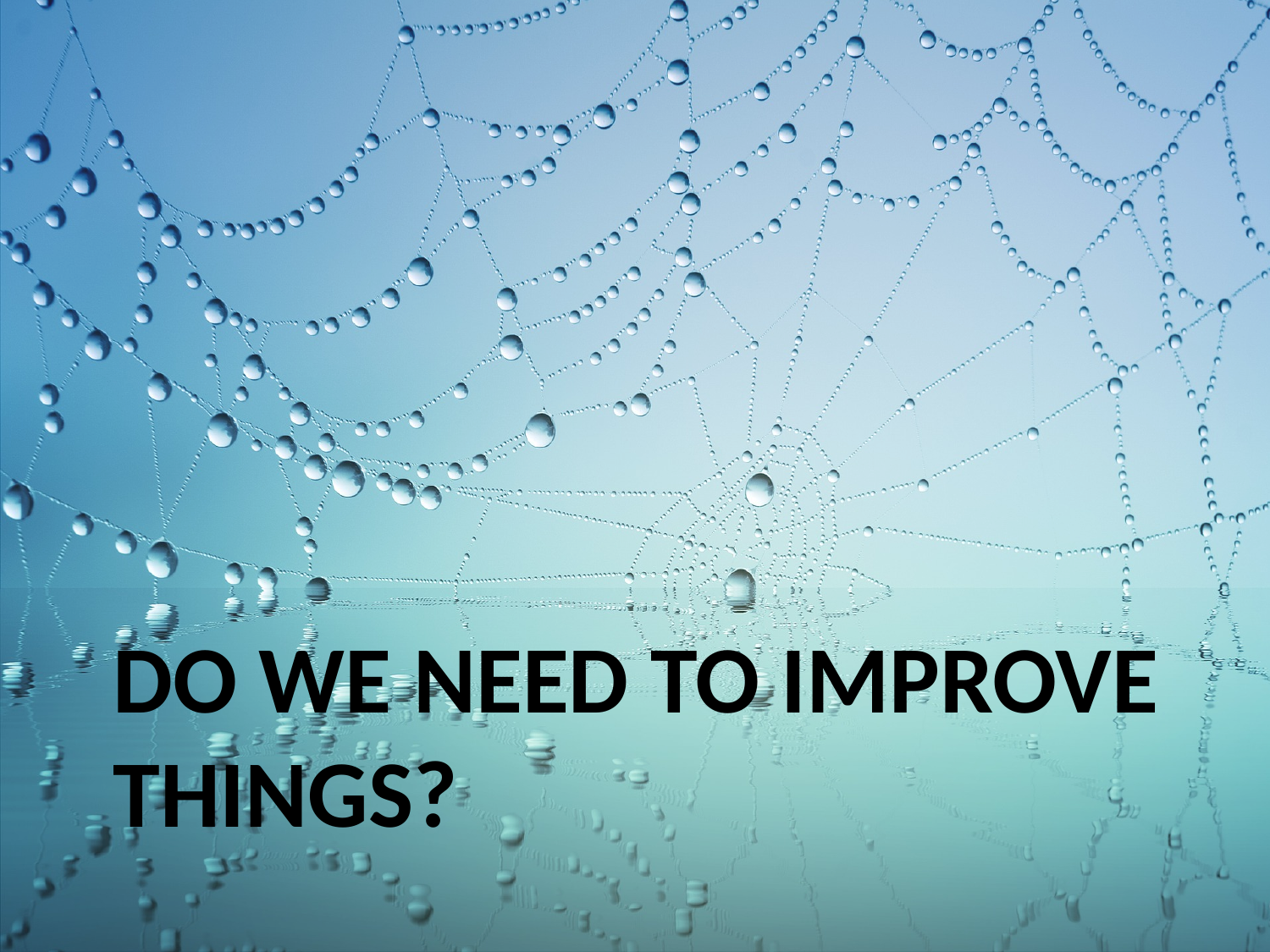

# Do we need to improve things?